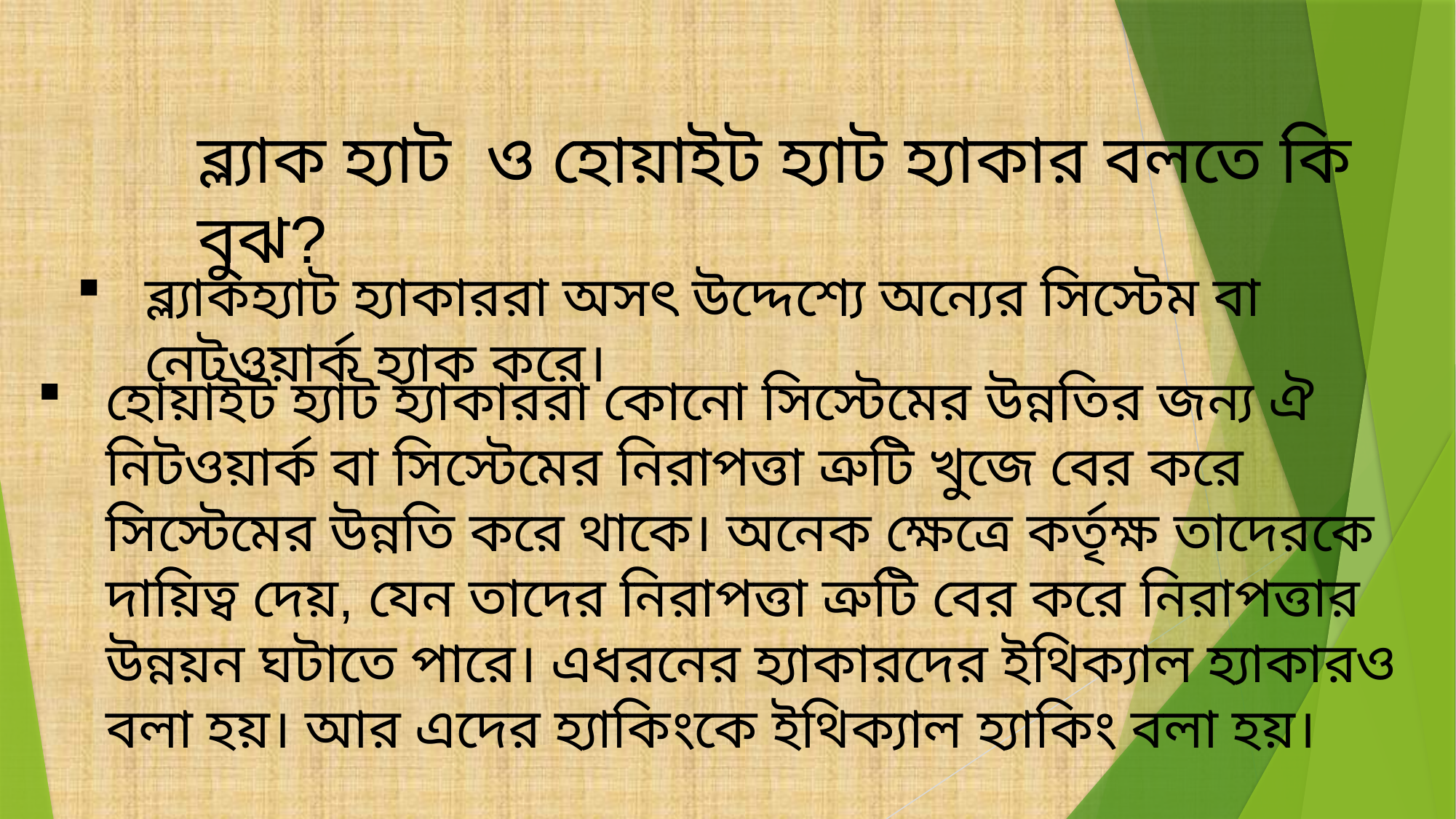

ব্ল্যাক হ্যাট  ও হোয়াইট হ্যাট হ্যাকার বলতে কি বুঝ?
ব্ল্যাকহ্যাট হ্যাকাররা অসৎ উদ্দেশ্যে অন্যের সিস্টেম বা নেটওয়ার্ক হ্যাক করে।
হোয়াইট হ্যাট হ্যাকাররা কোনো সিস্টেমের উন্নতির জন্য ঐ নিটওয়ার্ক বা সিস্টেমের নিরাপত্তা ত্রুটি খুজে বের করে সিস্টেমের উন্নতি করে থাকে। অনেক ক্ষেত্রে কর্তৃক্ষ তাদেরকে দায়িত্ব দেয়, যেন তাদের নিরাপত্তা ত্রুটি বের করে নিরাপত্তার উন্নয়ন ঘটাতে পারে। এধরনের হ্যাকারদের ইথিক্যাল হ্যাকারও বলা হয়। আর এদের হ্যাকিংকে ইথিক্যাল হ্যাকিং বলা হয়।